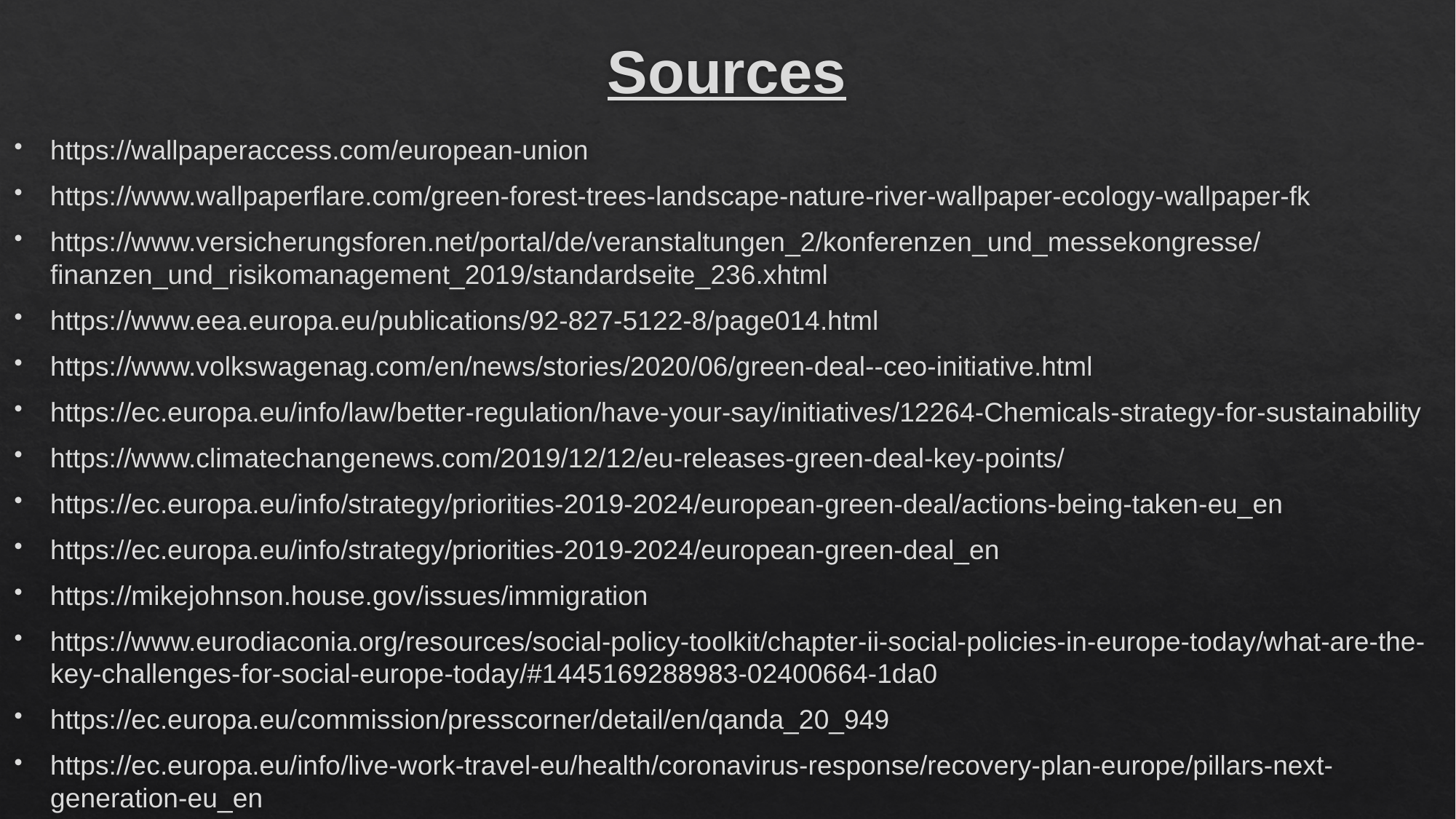

# Sources
https://wallpaperaccess.com/european-union
https://www.wallpaperflare.com/green-forest-trees-landscape-nature-river-wallpaper-ecology-wallpaper-fk
https://www.versicherungsforen.net/portal/de/veranstaltungen_2/konferenzen_und_messekongresse/finanzen_und_risikomanagement_2019/standardseite_236.xhtml
https://www.eea.europa.eu/publications/92-827-5122-8/page014.html
https://www.volkswagenag.com/en/news/stories/2020/06/green-deal--ceo-initiative.html
https://ec.europa.eu/info/law/better-regulation/have-your-say/initiatives/12264-Chemicals-strategy-for-sustainability
https://www.climatechangenews.com/2019/12/12/eu-releases-green-deal-key-points/
https://ec.europa.eu/info/strategy/priorities-2019-2024/european-green-deal/actions-being-taken-eu_en
https://ec.europa.eu/info/strategy/priorities-2019-2024/european-green-deal_en
https://mikejohnson.house.gov/issues/immigration
https://www.eurodiaconia.org/resources/social-policy-toolkit/chapter-ii-social-policies-in-europe-today/what-are-the-key-challenges-for-social-europe-today/#1445169288983-02400664-1da0
https://ec.europa.eu/commission/presscorner/detail/en/qanda_20_949
https://ec.europa.eu/info/live-work-travel-eu/health/coronavirus-response/recovery-plan-europe/pillars-next-generation-eu_en